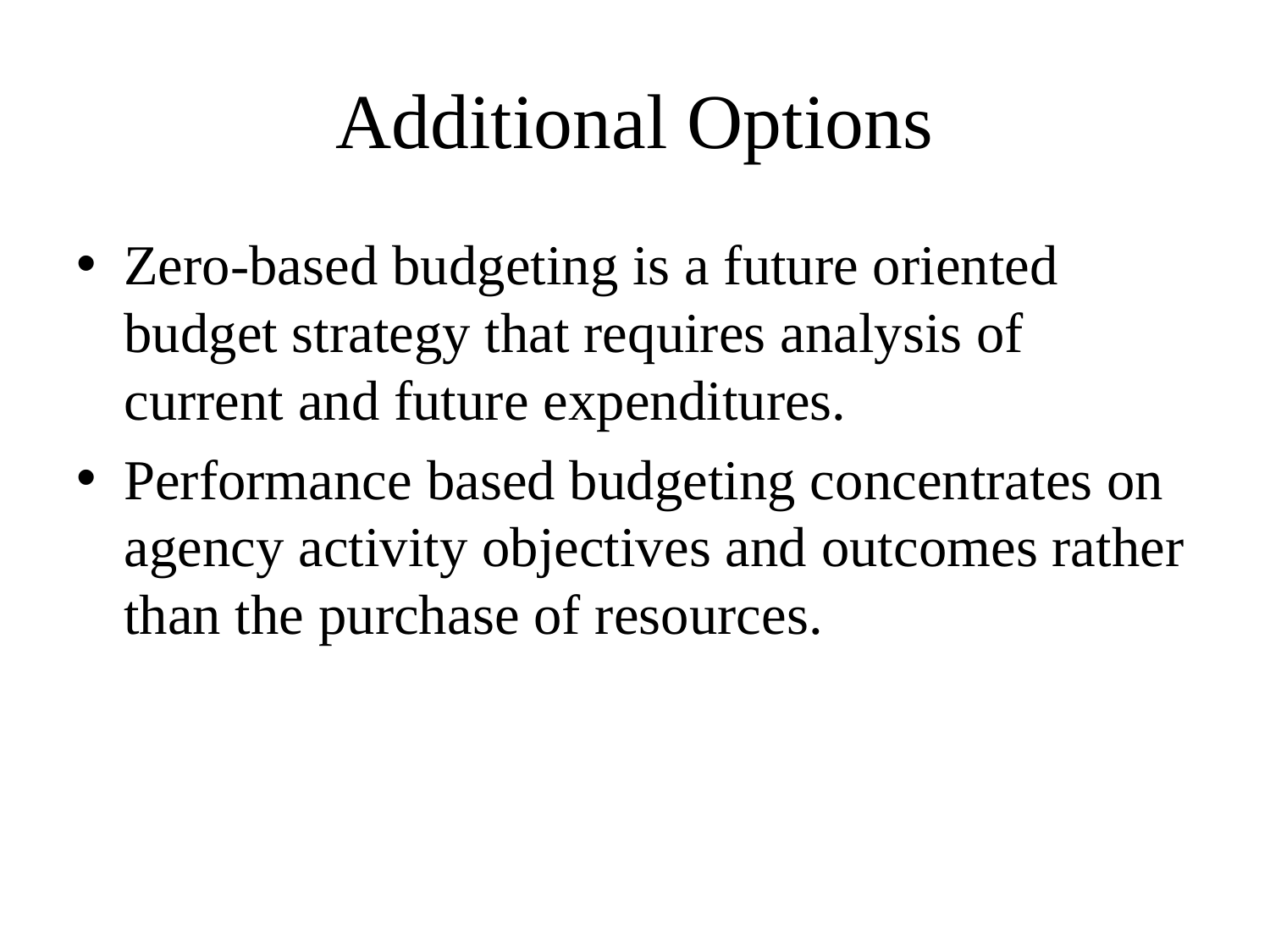

# Additional Options
Zero-based budgeting is a future oriented budget strategy that requires analysis of current and future expenditures.
Performance based budgeting concentrates on agency activity objectives and outcomes rather than the purchase of resources.